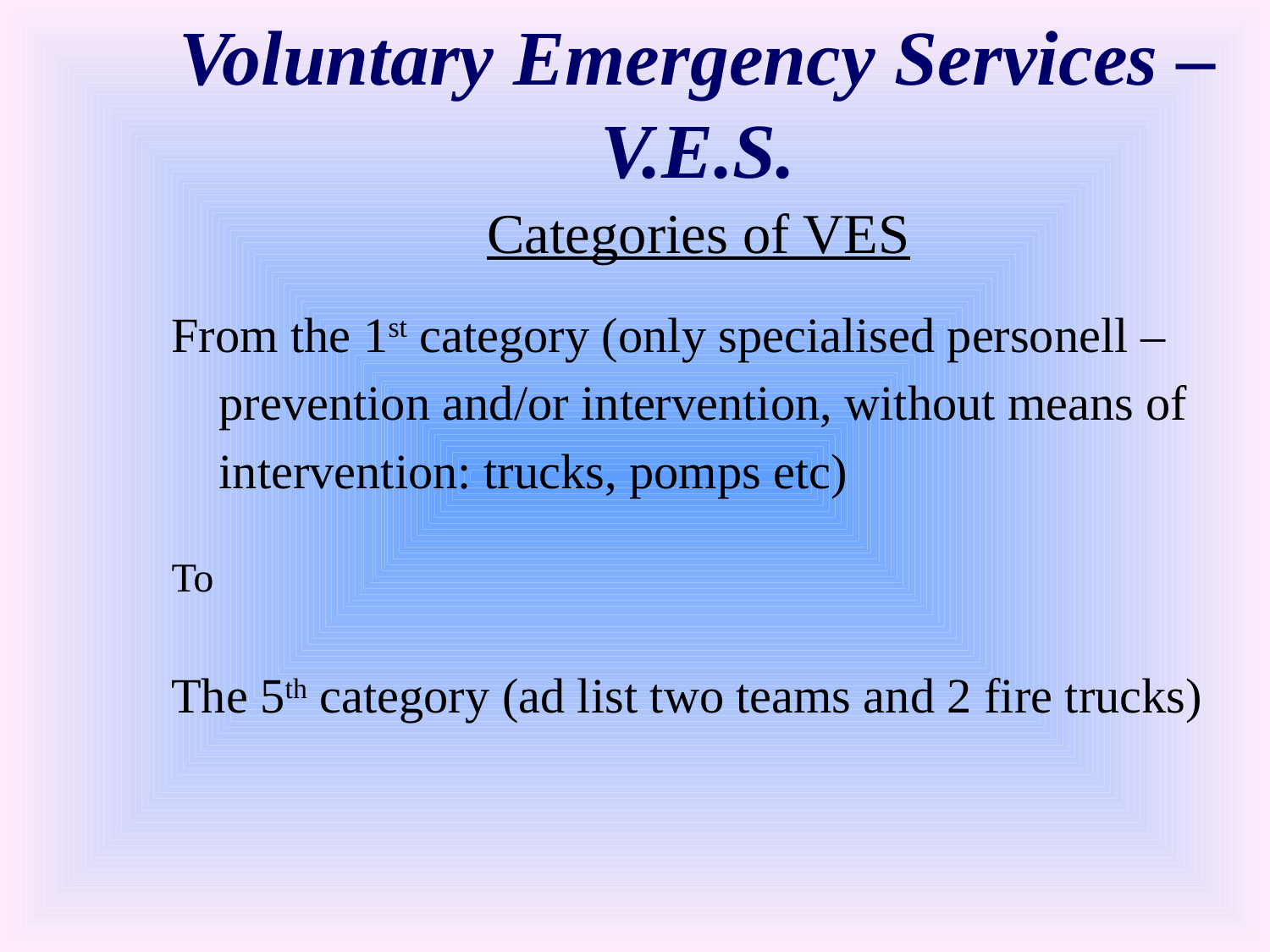

# Voluntary Emergency Services – V.E.S.
Categories of VES

From the 1st category (only specialised personell – prevention and/or intervention, without means of intervention: trucks, pomps etc)
To
The 5th category (ad list two teams and 2 fire trucks)